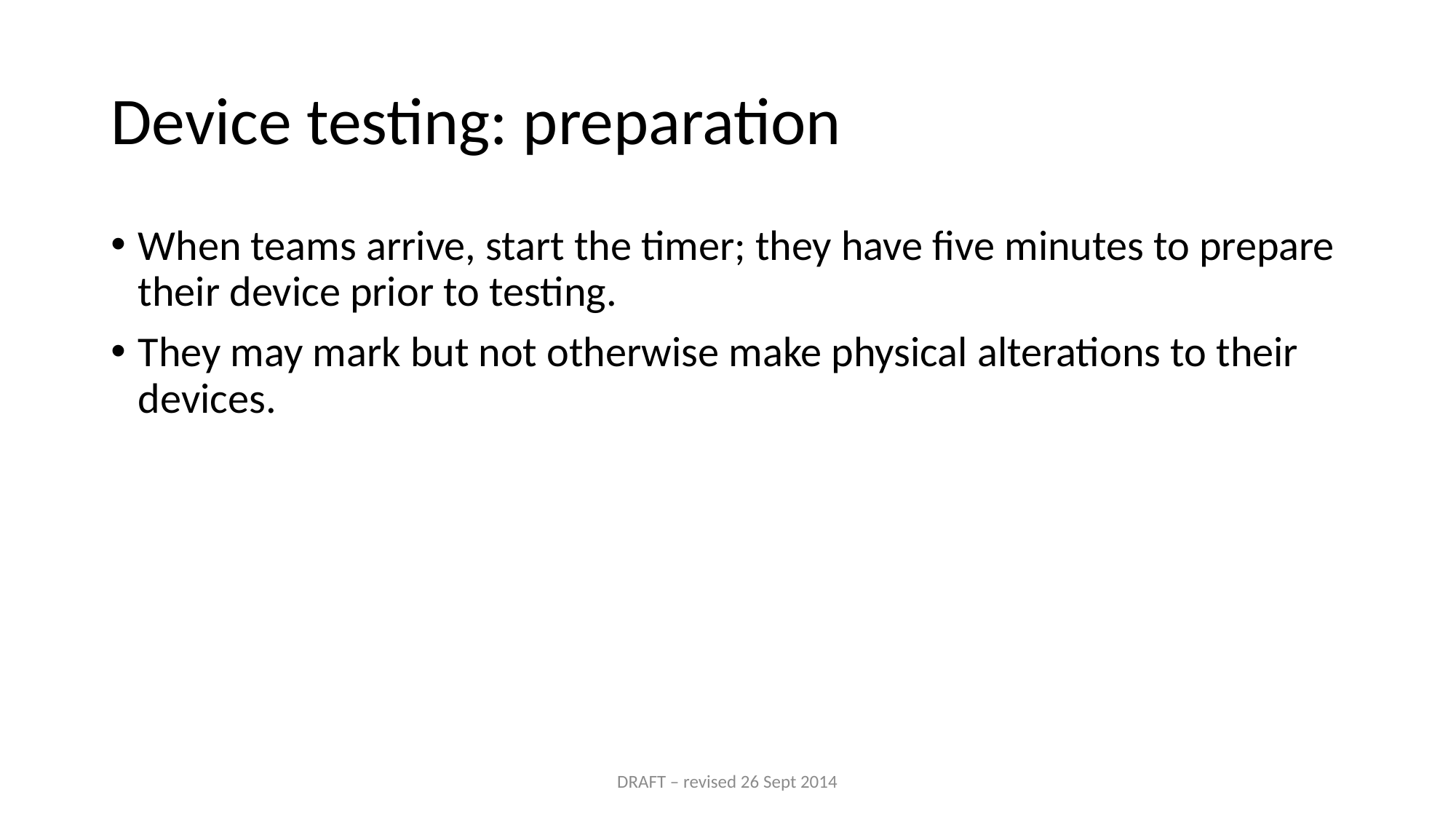

# Device testing: preparation
When teams arrive, start the timer; they have five minutes to prepare their device prior to testing.
They may mark but not otherwise make physical alterations to their devices.
DRAFT – revised 26 Sept 2014